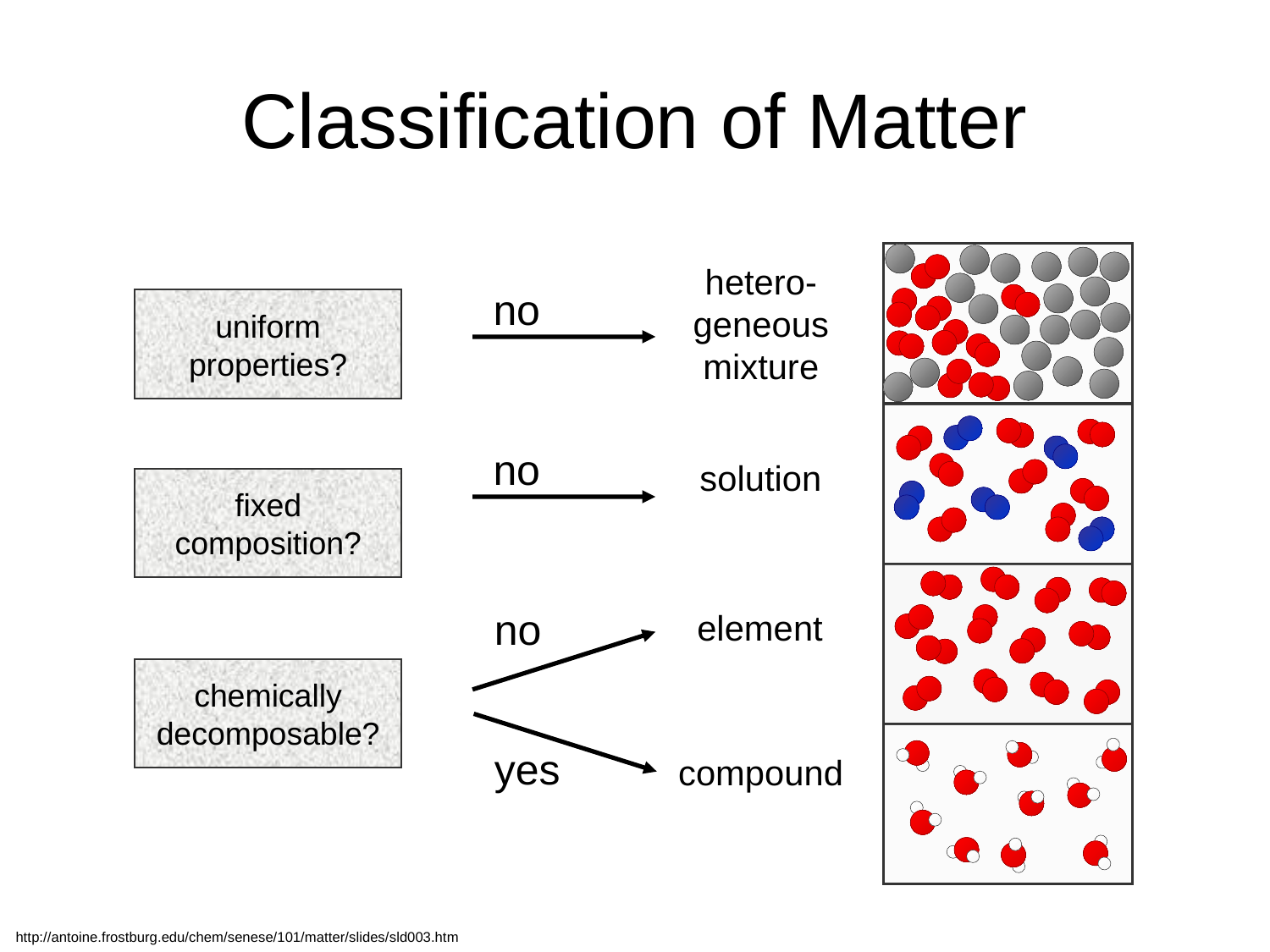

# Classification of Matter

hetero-
geneous
mixture

no

uniform
properties?

no
solution

fixed
composition?

no
element

chemically
decomposable?

yes

compound

http://antoine.frostburg.edu/chem/senese/101/matter/slides/sld003.htm